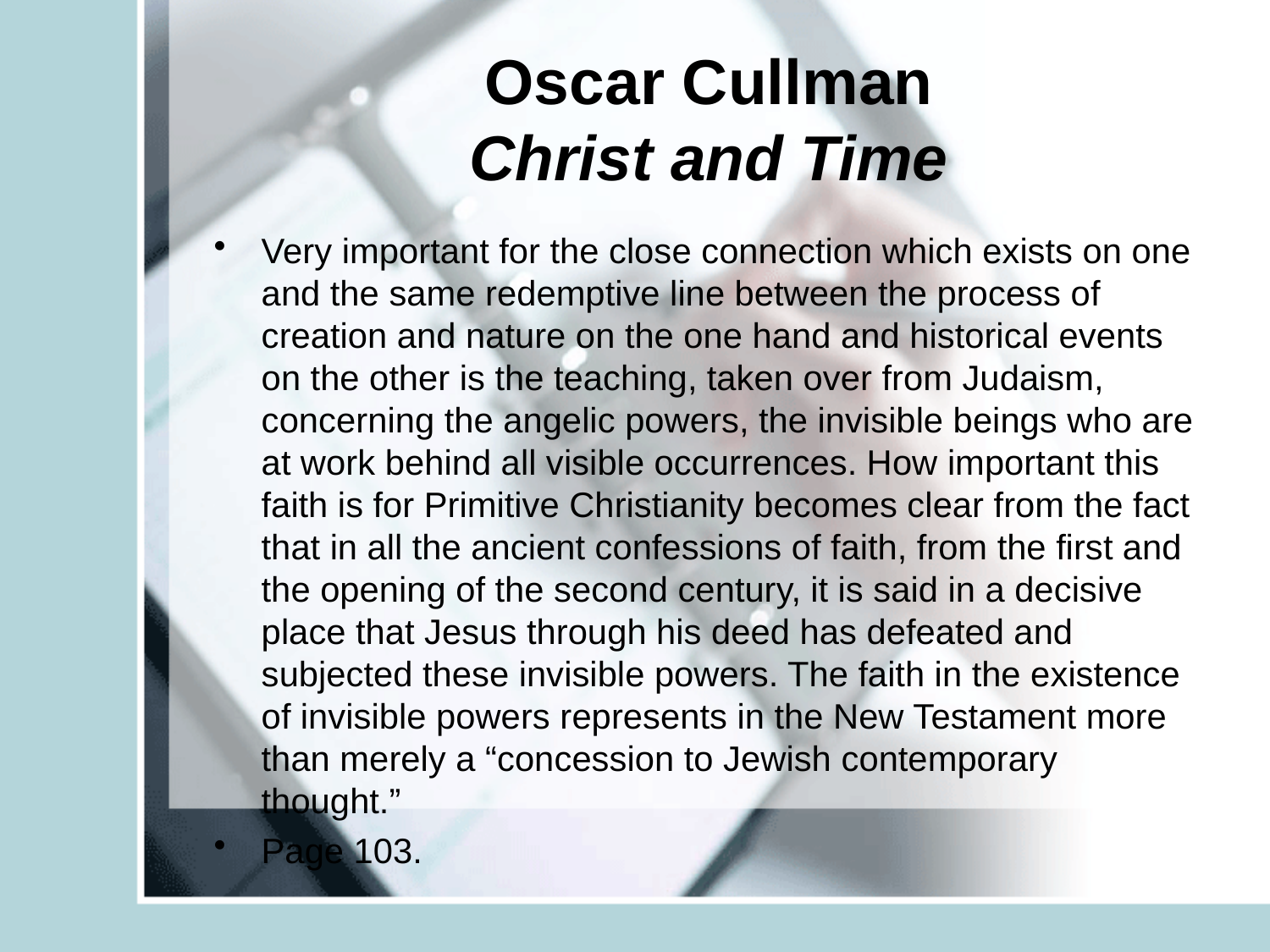

# Oscar Cullman Christ and Time
Very important for the close connection which exists on one and the same redemptive line between the process of creation and nature on the one hand and historical events on the other is the teaching, taken over from Judaism, concerning the angelic powers, the invisible beings who are at work behind all visible occurrences. How important this faith is for Primitive Christianity becomes clear from the fact that in all the ancient confessions of faith, from the first and the opening of the second century, it is said in a decisive place that Jesus through his deed has defeated and subjected these invisible powers. The faith in the existence of invisible powers represents in the New Testament more than merely a “concession to Jewish contemporary thought.”
Page 103.